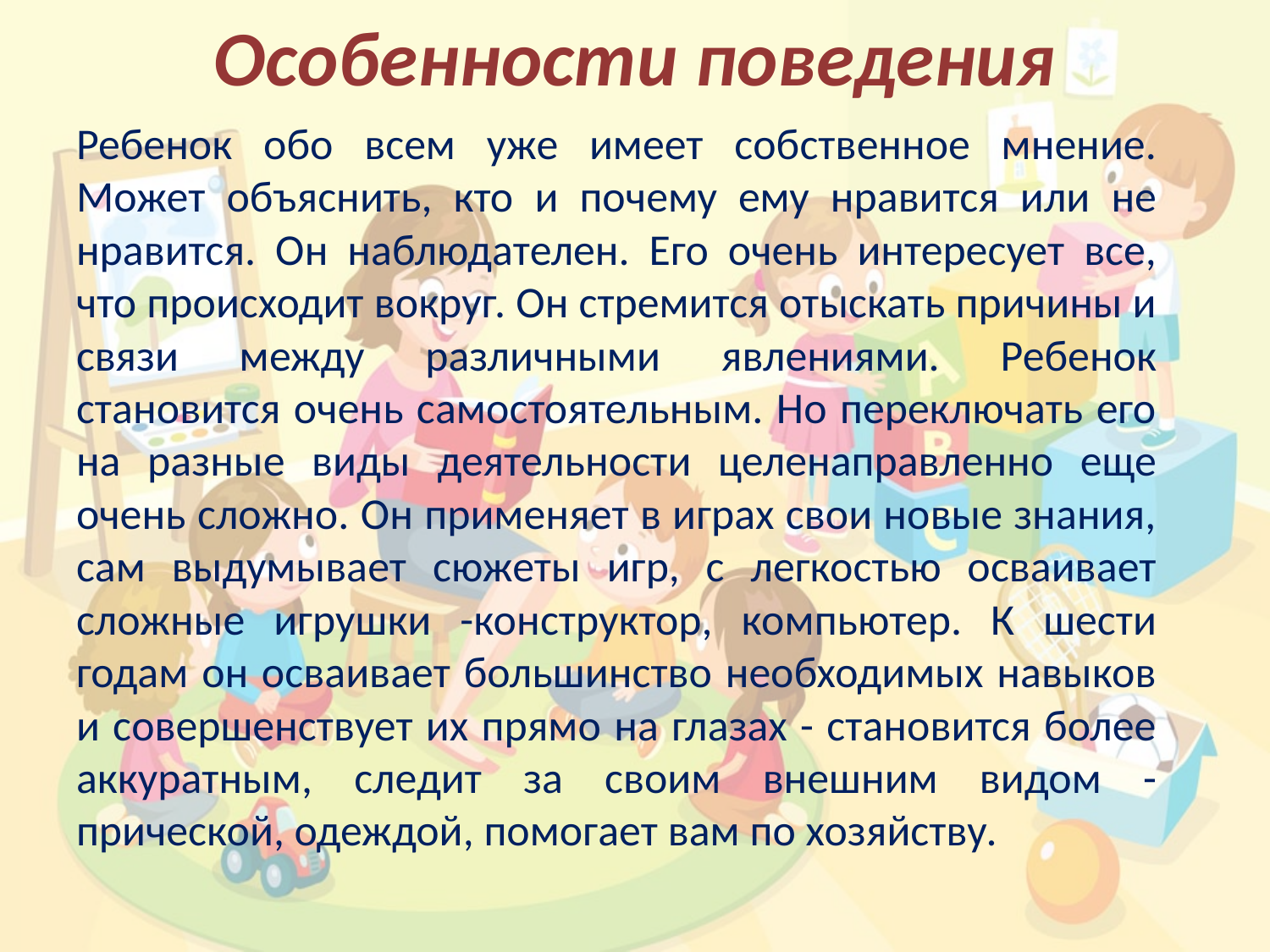

# Особенности поведения
Ребенок обо всем уже имеет собственное мнение. Может объяснить, кто и почему ему нравится или не нравится. Он наблюдателен. Его очень интересует все, что происходит вокруг. Он стремится отыскать причины и связи между различными явлениями. Ребенок становится очень самостоятельным. Но переключать его на разные виды деятельности целенаправленно еще очень сложно. Он применяет в играх свои новые знания, сам выдумывает сюжеты игр, с легкостью осваивает сложные игрушки -конструктор, компьютер. К шести годам он осваивает большинство необходимых навыков и совершенствует их прямо на глазах - становится более аккуратным, следит за своим внешним видом - прической, одеждой, помогает вам по хозяйству.